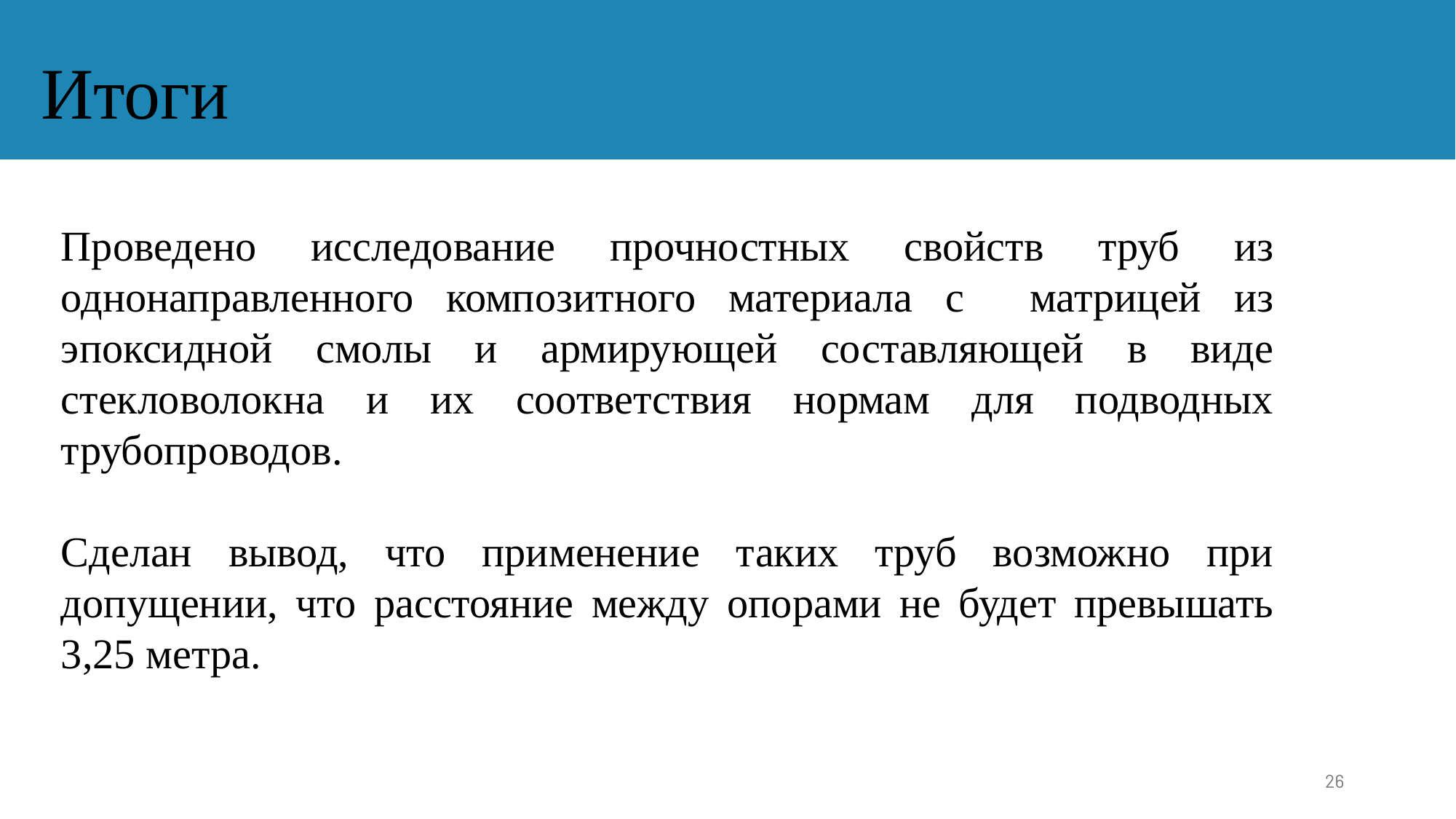

# Итоги
Проведено исследование прочностных свойств труб из однонаправленного композитного материала с  матрицей из эпоксидной смолы и армирующей составляющей в виде стекловолокна и их соответствия нормам для подводных трубопроводов.

Сделан вывод, что применение таких труб возможно при допущении, что расстояние между опорами не будет превышать 3,25 метра.
26